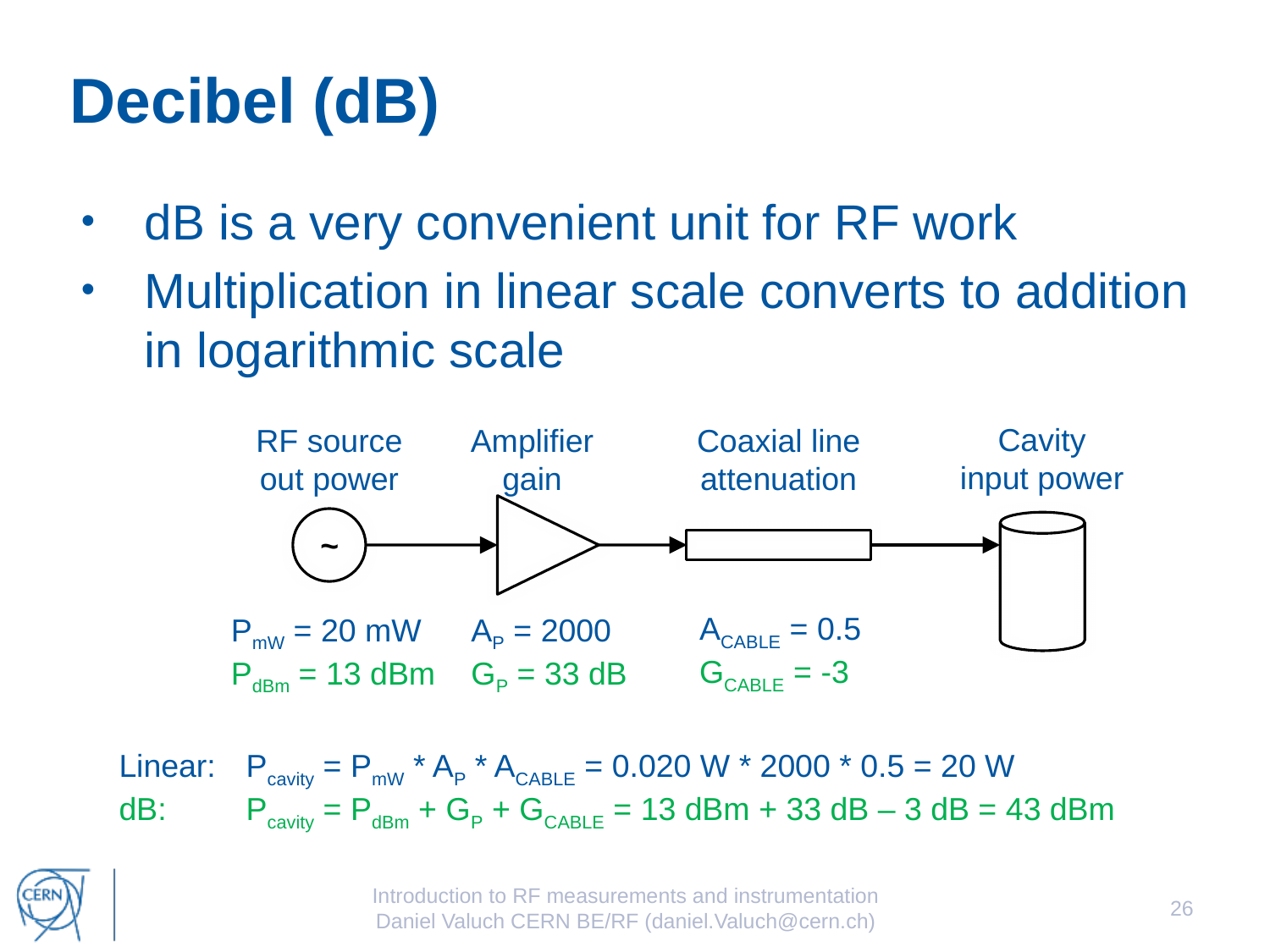

# Decibel (dB)
dB is a very convenient unit for RF work
Multiplication in linear scale converts to addition in logarithmic scale
Cavity
input power
RF source
out power
Coaxial line
attenuation
Amplifier
gain

~

ACABLE = 0.5
GCABLE = -3
PmW = 20 mW
PdBm = 13 dBm
AP = 2000
GP = 33 dB
Linear: 	Pcavity = PmW * AP * ACABLE = 0.020 W * 2000 * 0.5 = 20 W
dB: 	Pcavity = PdBm + GP + GCABLE = 13 dBm + 33 dB – 3 dB = 43 dBm
Introduction to RF measurements and instrumentation
Daniel Valuch CERN BE/RF (daniel.Valuch@cern.ch)
26